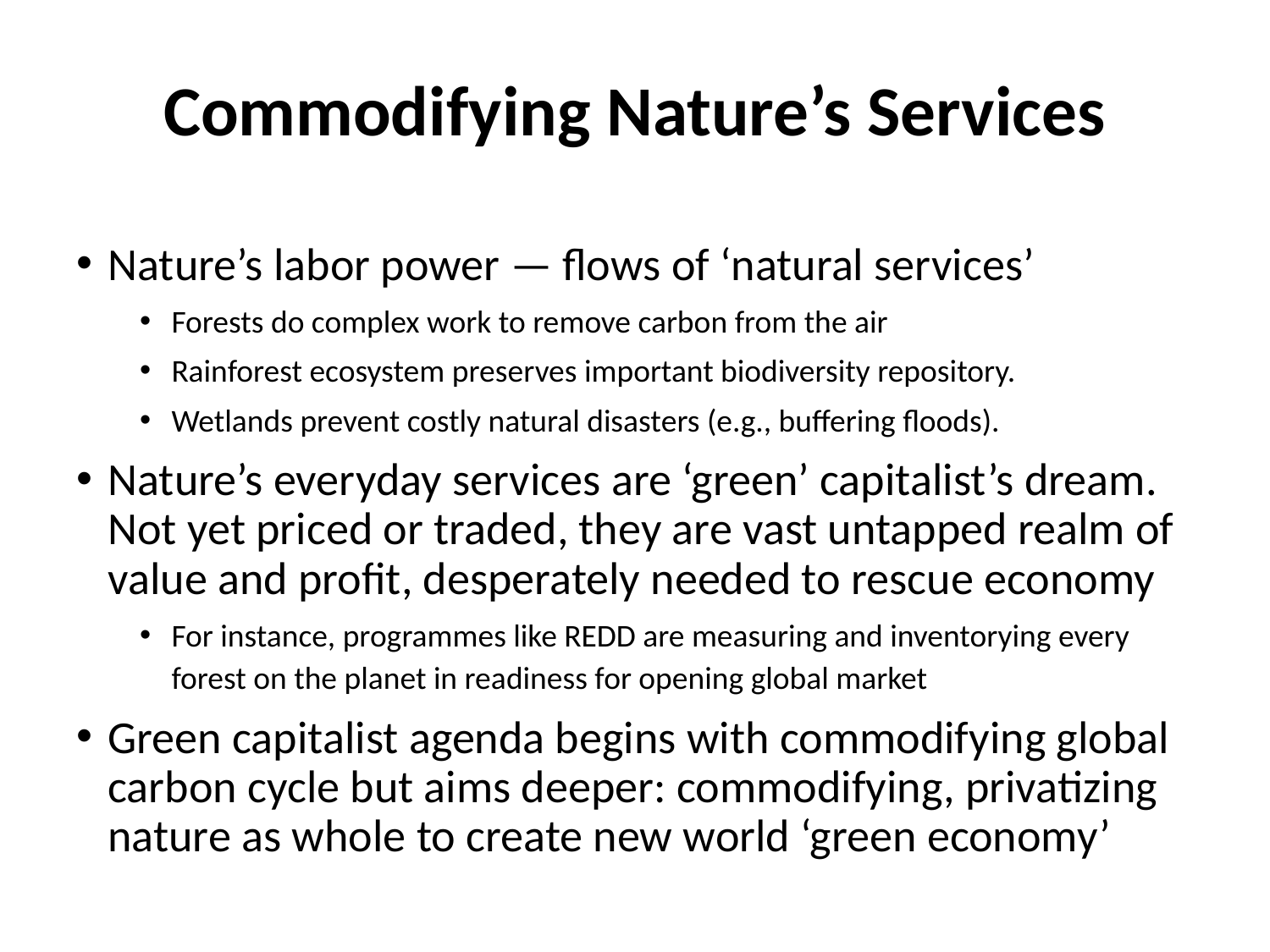

# Commodifying Nature’s Services
Nature’s labor power — flows of ‘natural services’
Forests do complex work to remove carbon from the air
Rainforest ecosystem preserves important biodiversity repository.
Wetlands prevent costly natural disasters (e.g., buffering floods).
Nature’s everyday services are ‘green’ capitalist’s dream. Not yet priced or traded, they are vast untapped realm of value and profit, desperately needed to rescue economy
For instance, programmes like REDD are measuring and inventorying every forest on the planet in readiness for opening global market
Green capitalist agenda begins with commodifying global carbon cycle but aims deeper: commodifying, privatizing nature as whole to create new world ‘green economy’